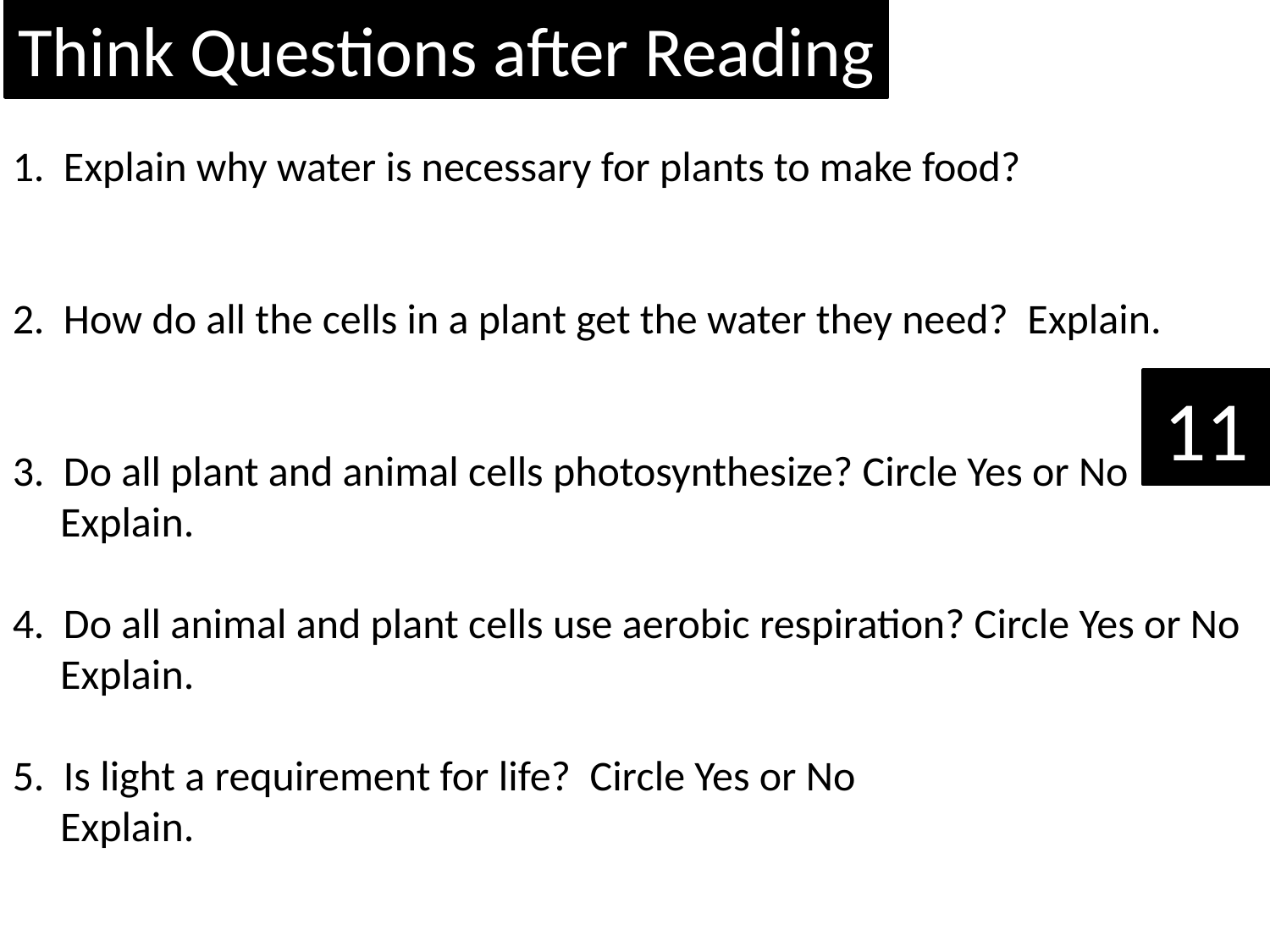

Think Questions after Reading

1.  Explain why water is necessary for plants to make food?

2.  How do all the cells in a plant get the water they need?  Explain.

3.  Do all plant and animal cells photosynthesize? Circle Yes or No
     Explain.

4.  Do all animal and plant cells use aerobic respiration? Circle Yes or No
     Explain.

5.  Is light a requirement for life?  Circle Yes or No
     Explain.

11